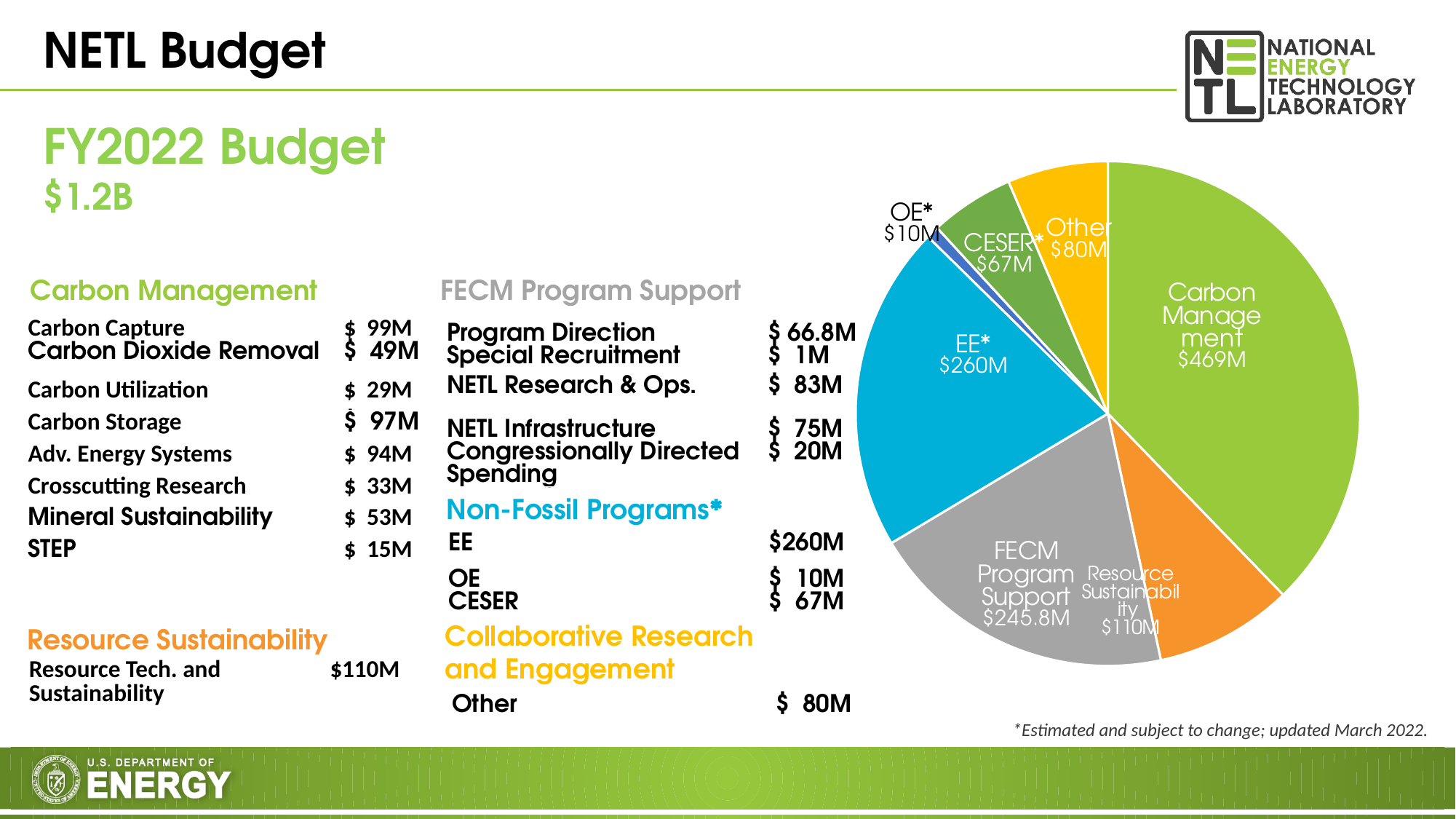

# NETL Budget

### Chart

| Category | Sales |
|---|---|
| Carbon Management | 469.0 |
| Resource Sustainability | 110.0 |
| FECM Program Support | 245.8 |
| EE | 260.0 |
| OE | 10.0 |
| CESER | 67.0 |
| Other | 80.0 |
FY2022 Budget
$1.2B
Carbon Management
FECM Program Support
| Program Direction Special Recruitment | $ 66.8M $ 1M |
| --- | --- |
| NETL Research & Ops. | $ 83M |
| NETL Infrastructure Congressionally Directed Spending | $ 75M $ 20M |
| Carbon Capture Carbon Dioxide Removal | $ 99M $ 49M |
| --- | --- |
| Carbon Utilization | $ 29M |
| Carbon Storage | $ 97M |
| Adv. Energy Systems | $ 94M |
| Crosscutting Research | $ 33M |
| Mineral Sustainability | $ 53M |
| STEP | $ 15M |
Non-Fossil Programs*
| EE | $260M |
| --- | --- |
| OE CESER | $ 10M $ 67M |
Collaborative Research
and Engagement
Resource Sustainability
| Resource Tech. and Sustainability | $110M |
| --- | --- |
| Other | $ 80M |
| --- | --- |
*Estimated and subject to change; updated March 2022.